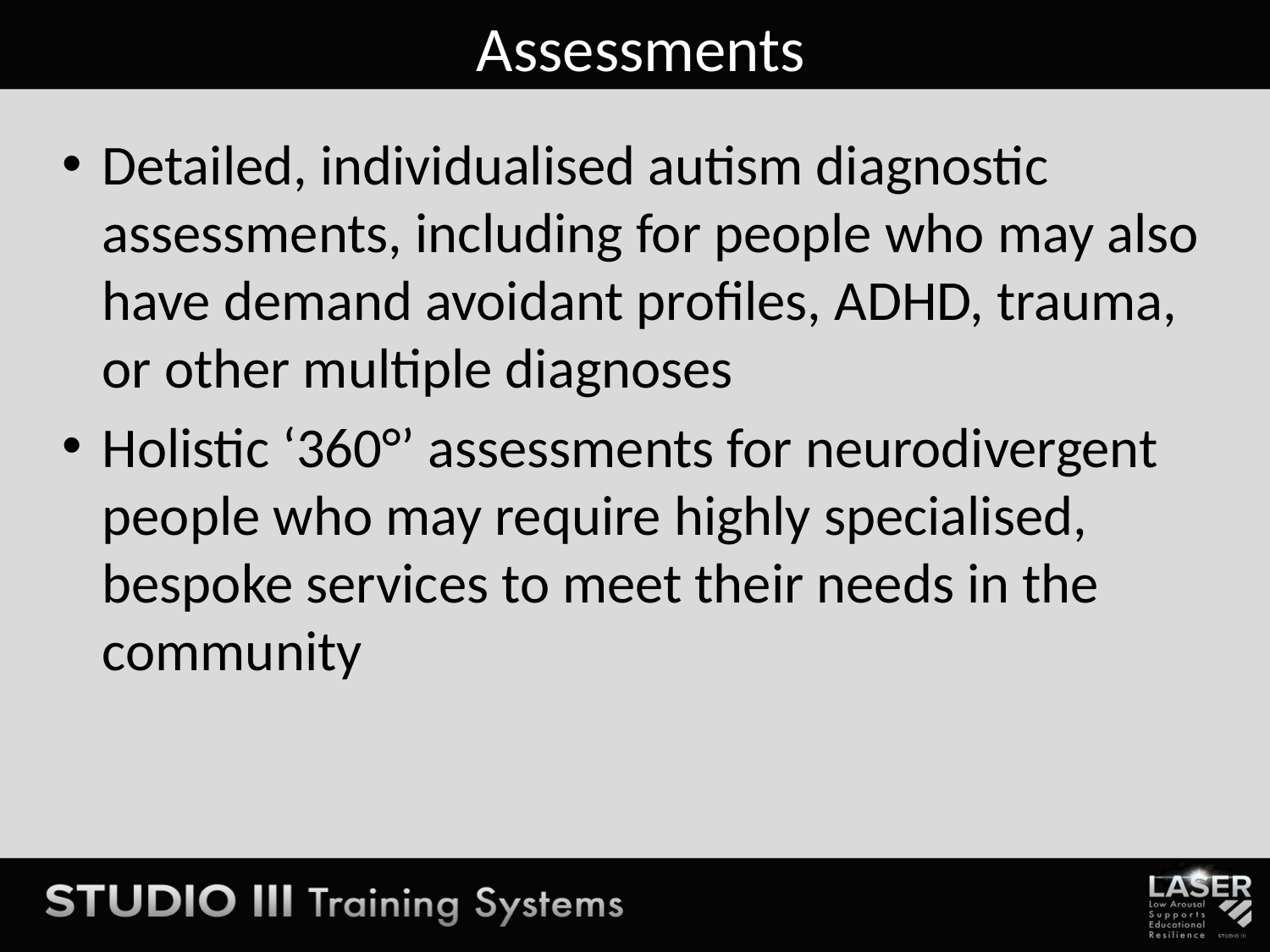

# Assessments
Detailed, individualised autism diagnostic assessments, including for people who may also have demand avoidant profiles, ADHD, trauma, or other multiple diagnoses
Holistic ‘360°’ assessments for neurodivergent people who may require highly specialised, bespoke services to meet their needs in the community